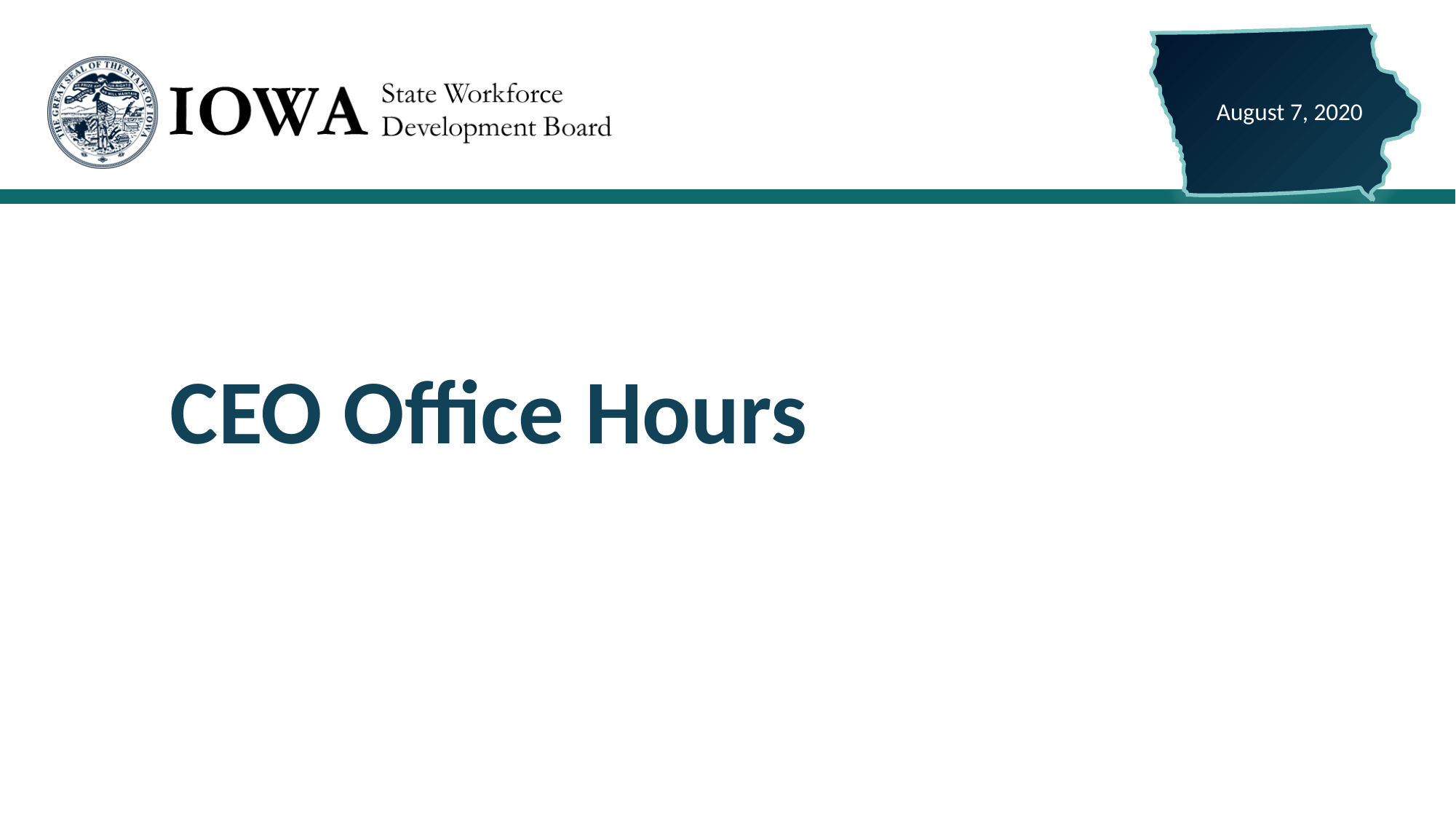

August 7, 2020
# CEO Office Hours